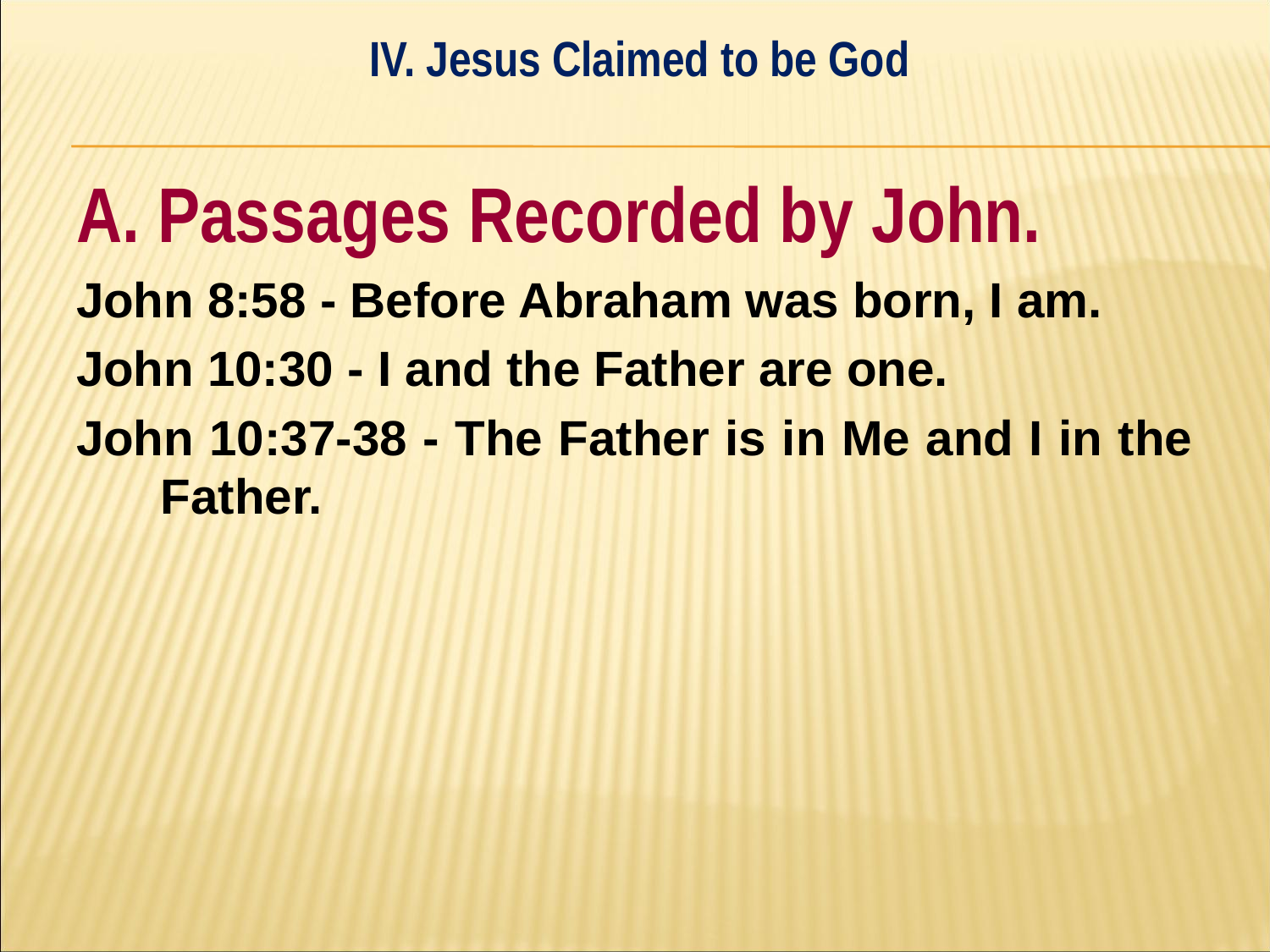

IV. Jesus Claimed to be God
#
A. Passages Recorded by John.
John 8:58 - Before Abraham was born, I am.
John 10:30 - I and the Father are one.
John 10:37-38 - The Father is in Me and I in the Father.